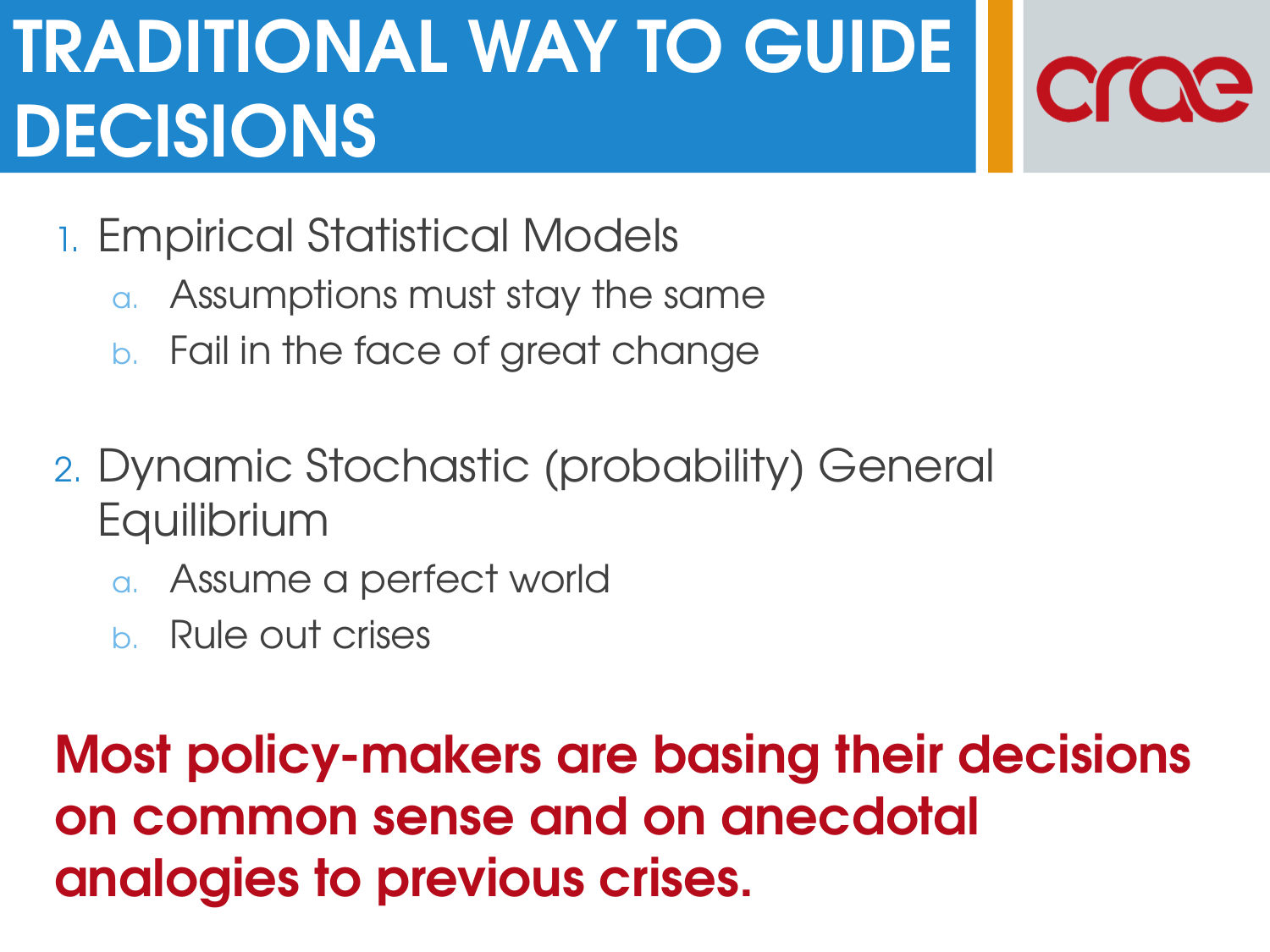

TRADITIONAL WAY TO GUIDE DECISIONS
Empirical Statistical Models
Assumptions must stay the same
Fail in the face of great change

Dynamic Stochastic (probability) General Equilibrium
Assume a perfect world
Rule out crises

Most policy-makers are basing their decisions on common sense and on anecdotal analogies to previous crises.